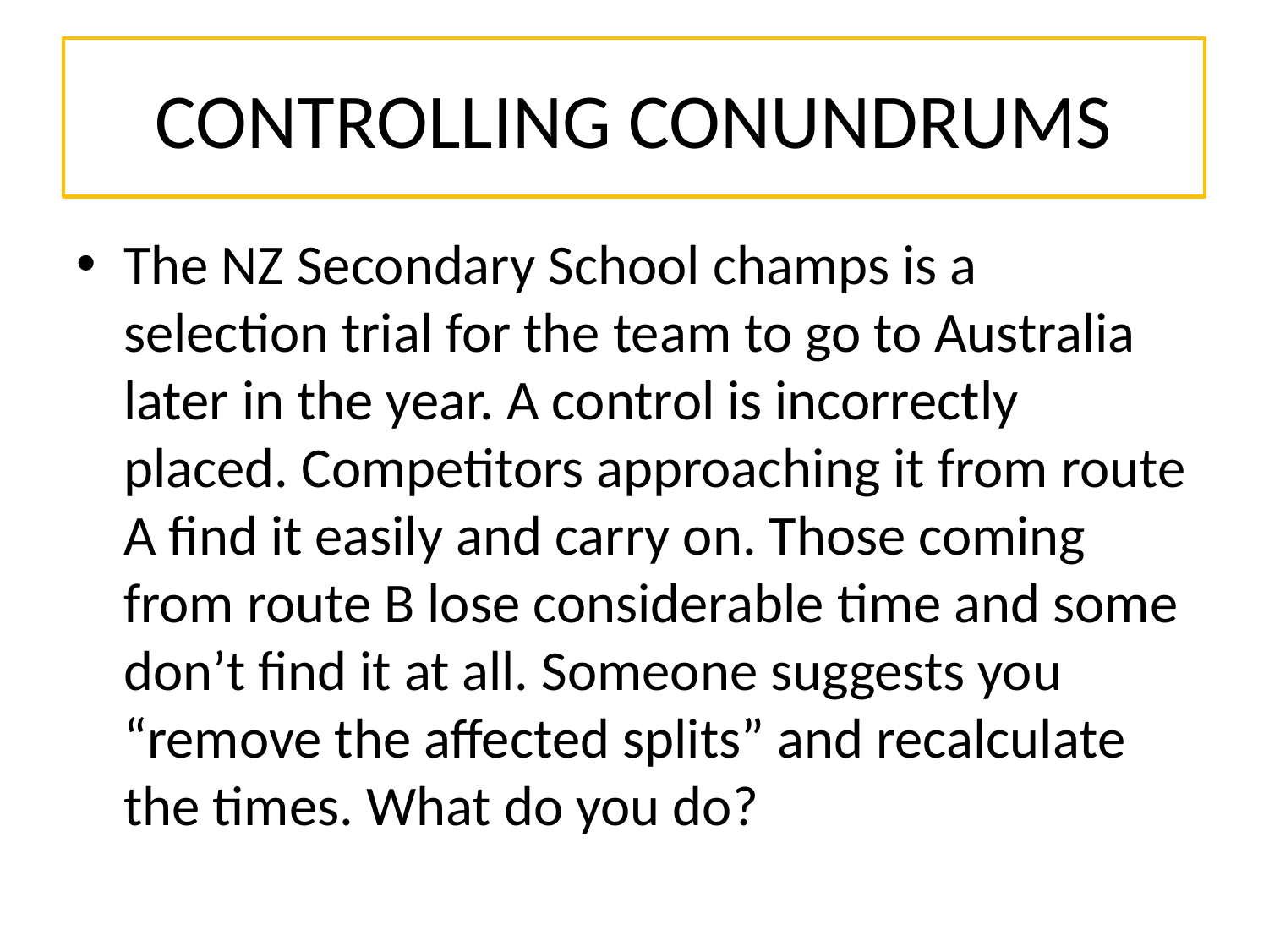

# CONTROLLING CONUNDRUMS
The NZ Secondary School champs is a selection trial for the team to go to Australia later in the year. A control is incorrectly placed. Competitors approaching it from route A find it easily and carry on. Those coming from route B lose considerable time and some don’t find it at all. Someone suggests you “remove the affected splits” and recalculate the times. What do you do?